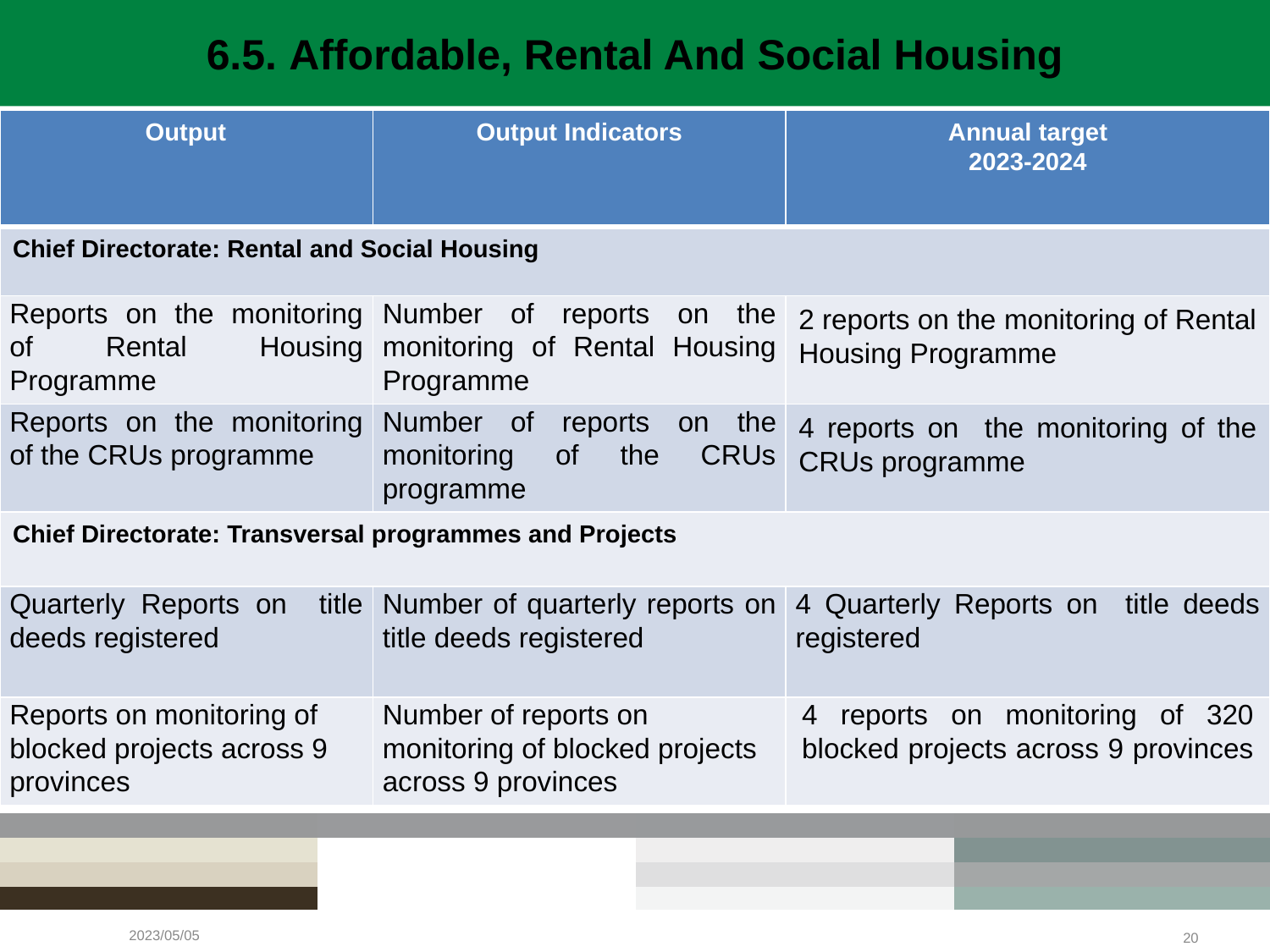

# 6.5. Affordable, Rental And Social Housing
| Output | Output Indicators | Annual target 2023-2024 |
| --- | --- | --- |
| Chief Directorate: Rental and Social Housing |  |  |
| Reports on the monitoring of Rental Housing Programme | Number of reports on the monitoring of Rental Housing Programme | 2 reports on the monitoring of Rental Housing Programme |
| Reports on the monitoring of the CRUs programme | Number of reports on the monitoring of the CRUs programme | 4 reports on the monitoring of the CRUs programme |
| Chief Directorate: Transversal programmes and Projects |  |  |
| Quarterly Reports on title deeds registered | Number of quarterly reports on title deeds registered | 4 Quarterly Reports on title deeds registered |
| Reports on monitoring of blocked projects across 9 provinces | Number of reports on monitoring of blocked projects across 9 provinces | 4 reports on monitoring of 320 blocked projects across 9 provinces |
2023/05/05

20